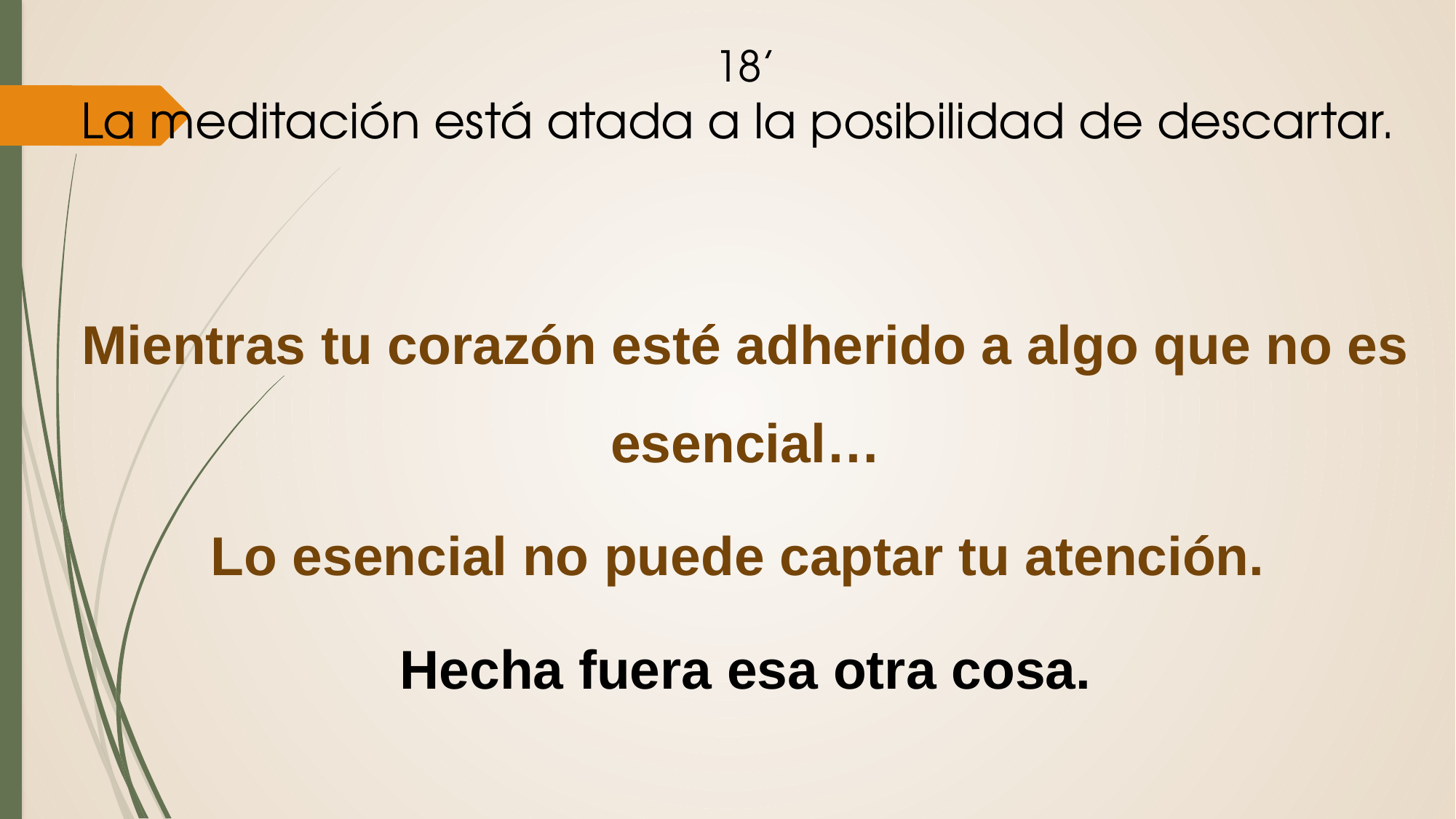

# 18’ La meditación está atada a la posibilidad de descartar.
Mientras tu corazón esté adherido a algo que no es esencial…
Lo esencial no puede captar tu atención.
Hecha fuera esa otra cosa.